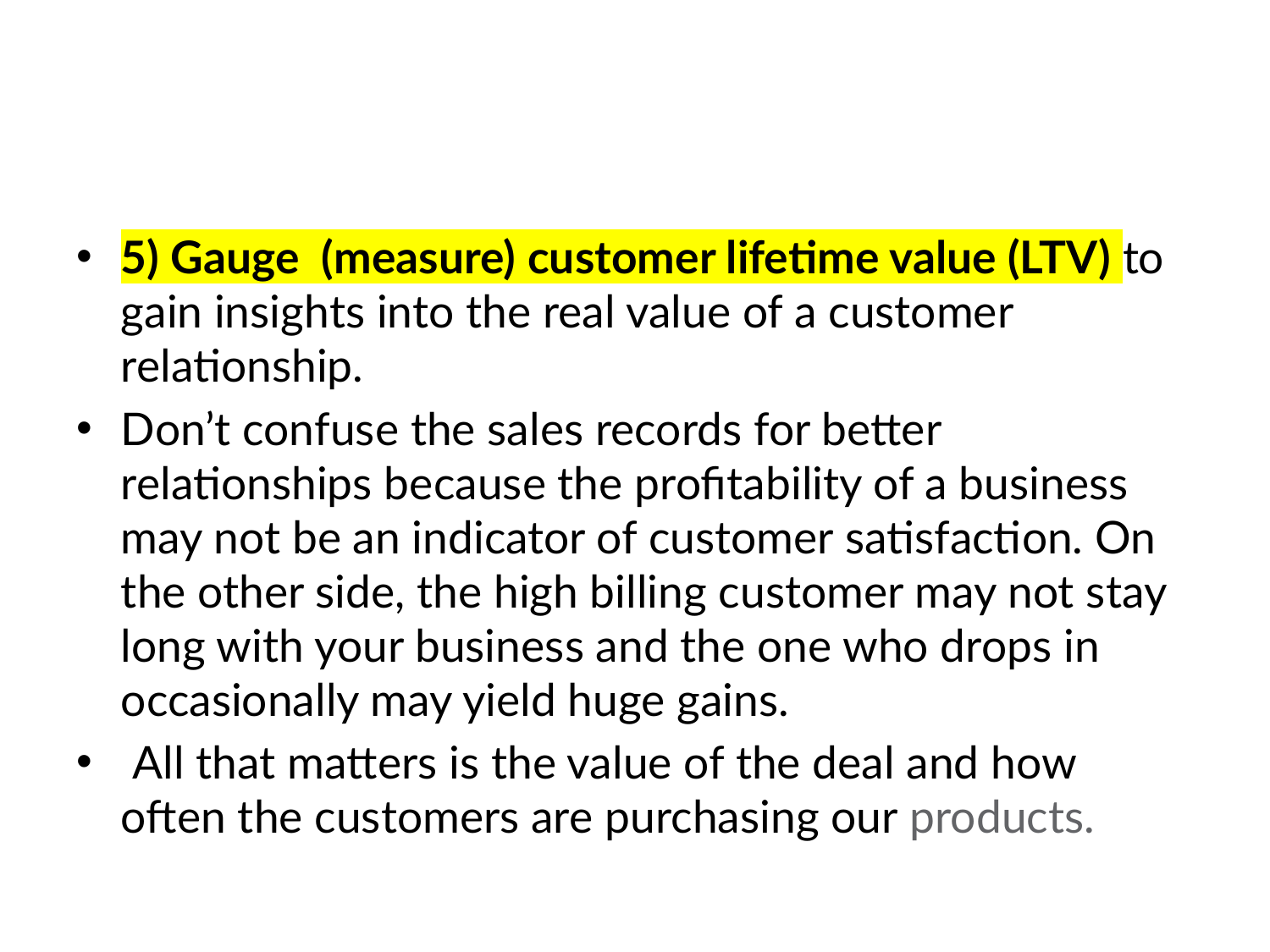

5) Gauge  (measure) customer lifetime value (LTV) to gain insights into the real value of a customer relationship.
Don’t confuse the sales records for better relationships because the profitability of a business may not be an indicator of customer satisfaction. On the other side, the high billing customer may not stay long with your business and the one who drops in occasionally may yield huge gains.
 All that matters is the value of the deal and how often the customers are purchasing our products.